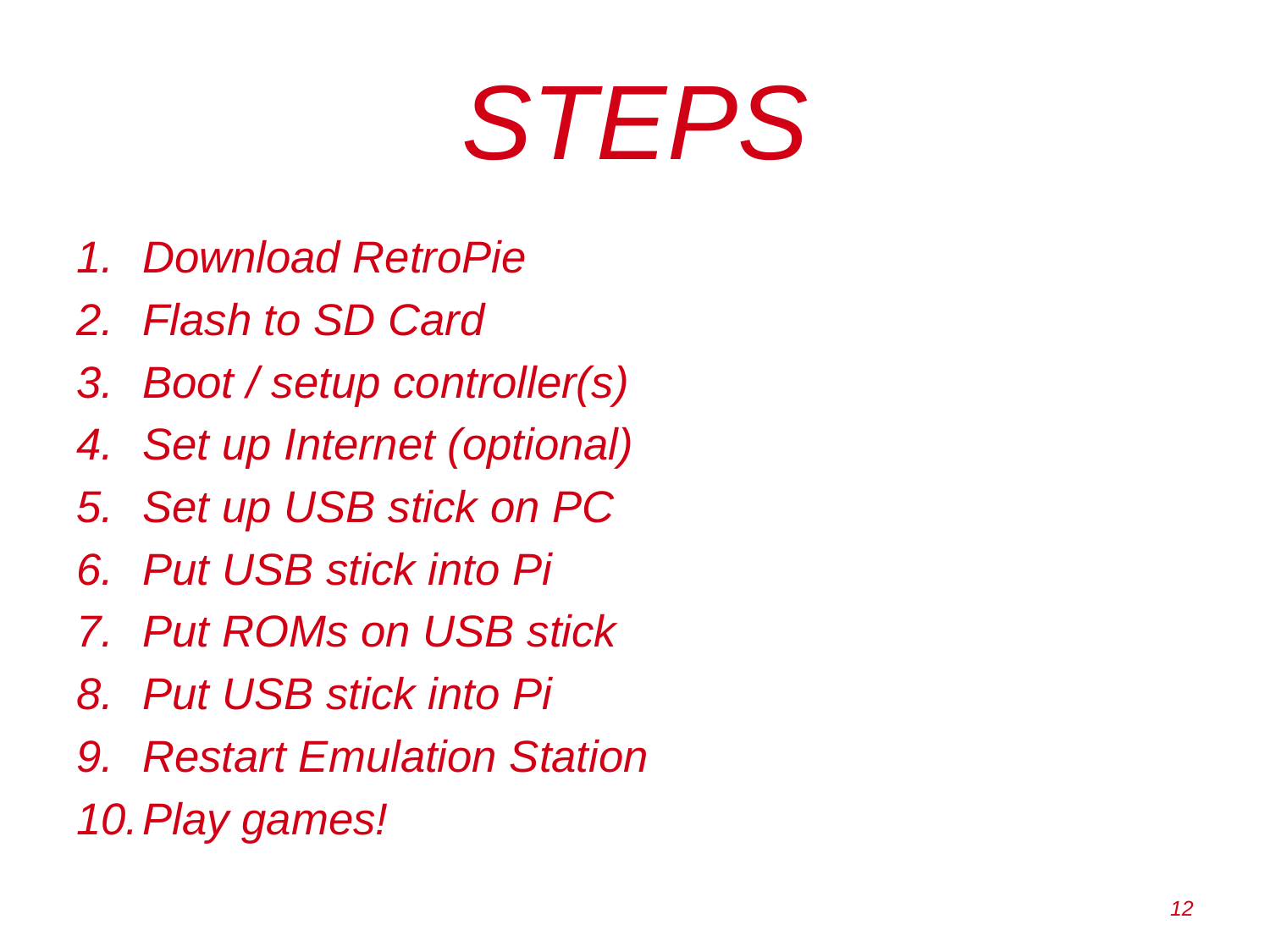

# Steps
Download RetroPie
Flash to SD Card
Boot / setup controller(s)
Set up Internet (optional)
Set up USB stick on PC
Put USB stick into Pi
Put ROMs on USB stick
Put USB stick into Pi
Restart Emulation Station
Play games!
12